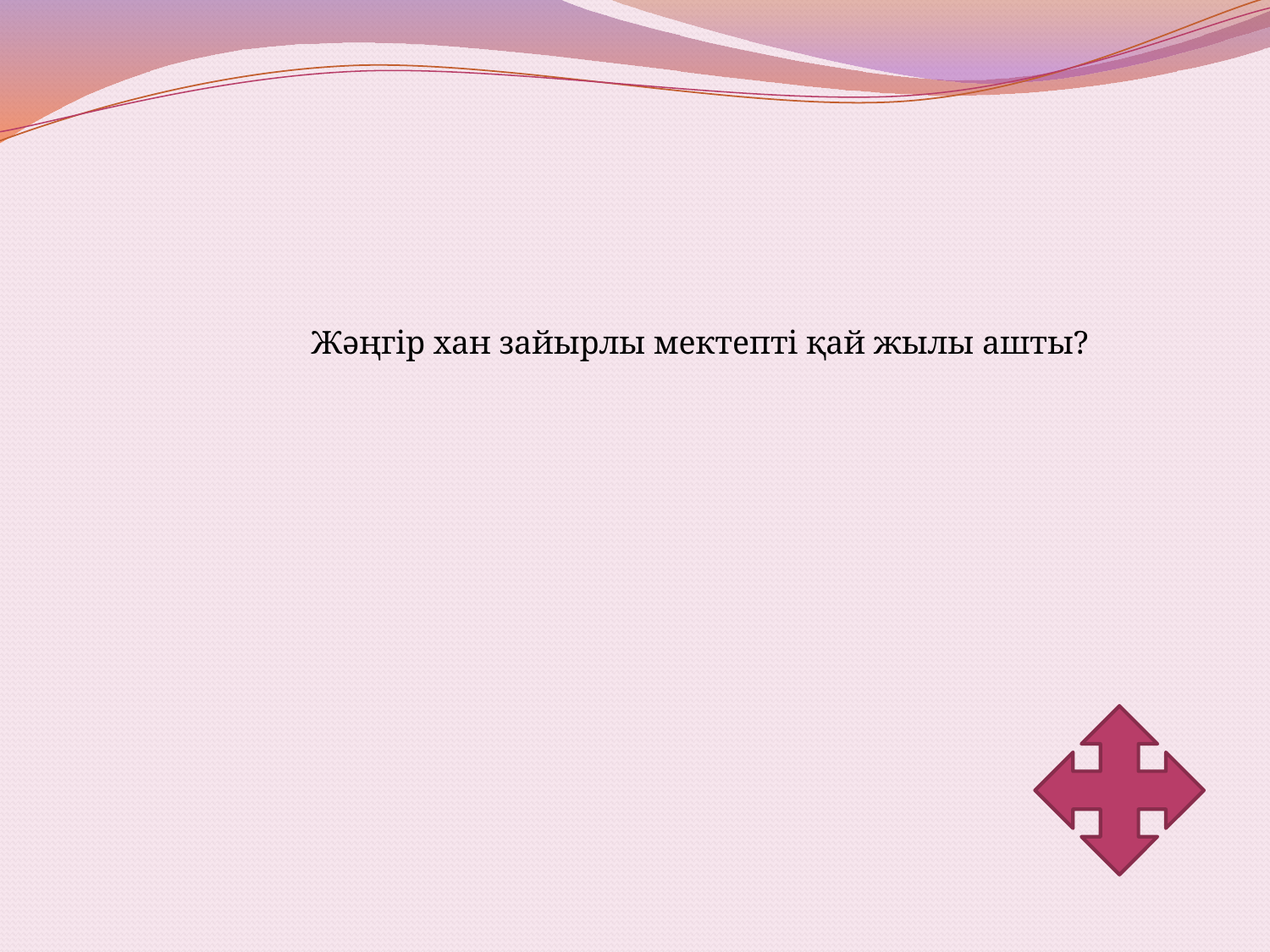

Жәңгір хан зайырлы мектепті қай жылы ашты?